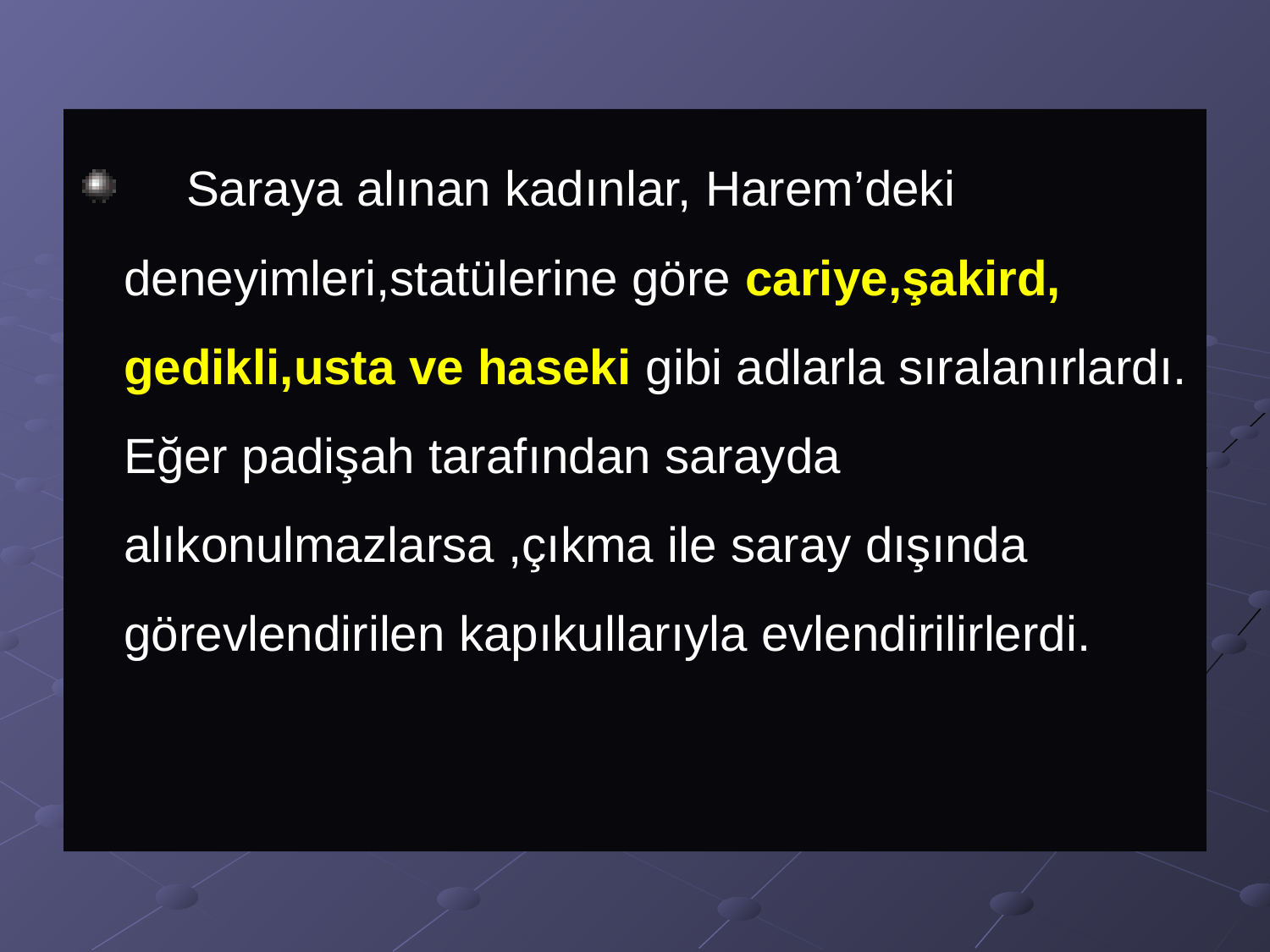

Saraya alınan kadınlar, Harem’deki deneyimleri,statülerine göre cariye,şakird, gedikli,usta ve haseki gibi adlarla sıralanırlardı. Eğer padişah tarafından sarayda alıkonulmazlarsa ,çıkma ile saray dışında görevlendirilen kapıkullarıyla evlendirilirlerdi.